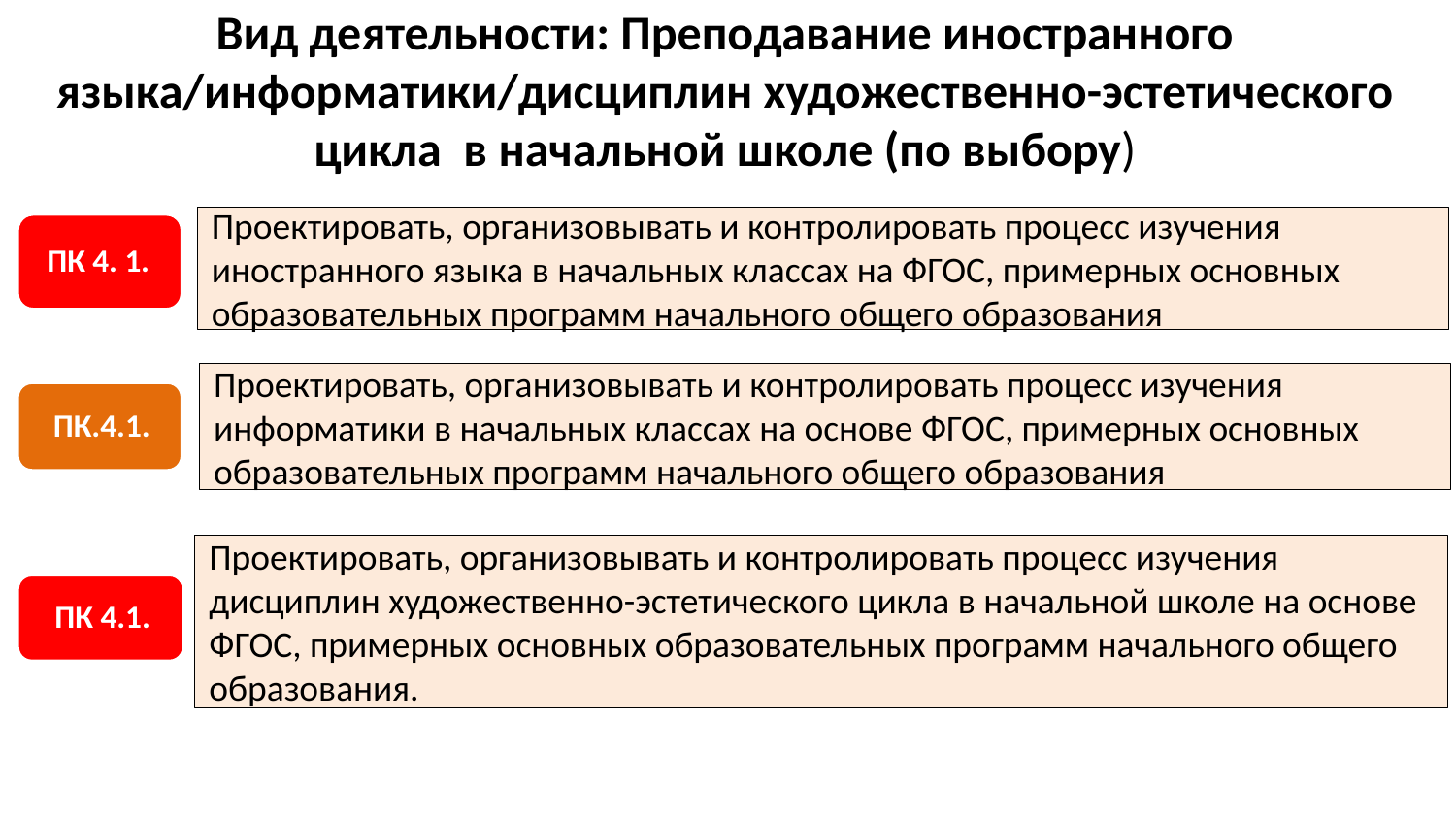

# Вид деятельности: Преподавание иностранного языка/информатики/дисциплин художественно-эстетического цикла  в начальной школе (по выбору)
ПК 4. 1.
ПК.4.1.
ПК 4.1.
Проектировать, организовывать и контролировать процесс изучения иностранного языка в начальных классах на ФГОС, примерных основных образовательных программ начального общего образования
Проектировать, организовывать и контролировать процесс изучения информатики в начальных классах на основе ФГОС, примерных основных образовательных программ начального общего образования
Проектировать, организовывать и контролировать процесс изучения дисциплин художественно-эстетического цикла в начальной школе на основе ФГОС, примерных основных образовательных программ начального общего образования.